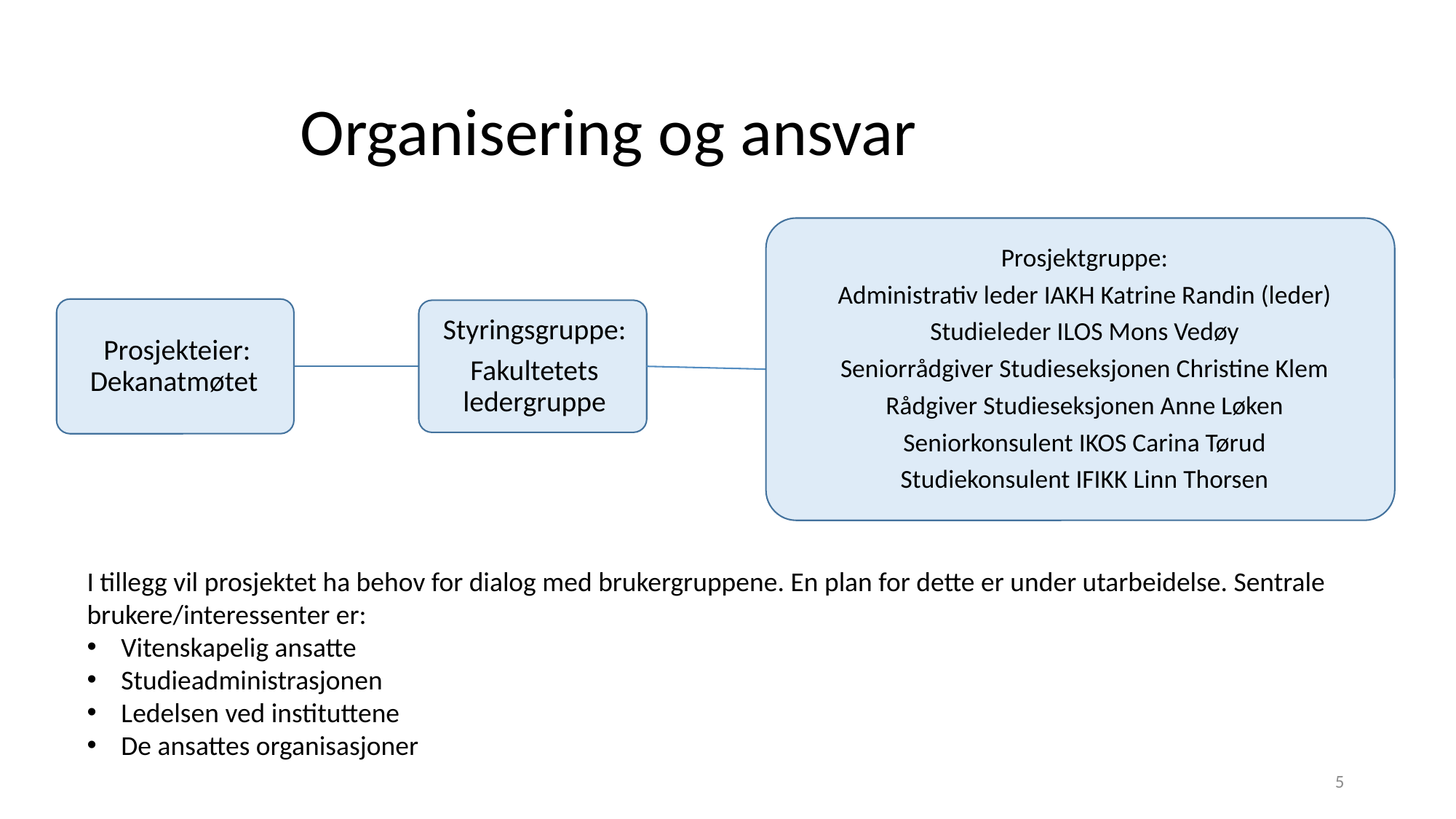

# Organisering og ansvar
Prosjekteier: Dekanatmøtet

Styringsgruppe:
Fakultetets ledergruppe

Prosjektgruppe:
Administrativ leder IAKH Katrine Randin (leder)
Studieleder ILOS Mons Vedøy
Seniorrådgiver Studieseksjonen Christine Klem
Rådgiver Studieseksjonen Anne Løken
Seniorkonsulent IKOS Carina Tørud
Studiekonsulent IFIKK Linn Thorsen
I tillegg vil prosjektet ha behov for dialog med brukergruppene. En plan for dette er under utarbeidelse. Sentrale brukere/interessenter er:
Vitenskapelig ansatte
Studieadministrasjonen
Ledelsen ved instituttene
De ansattes organisasjoner
5